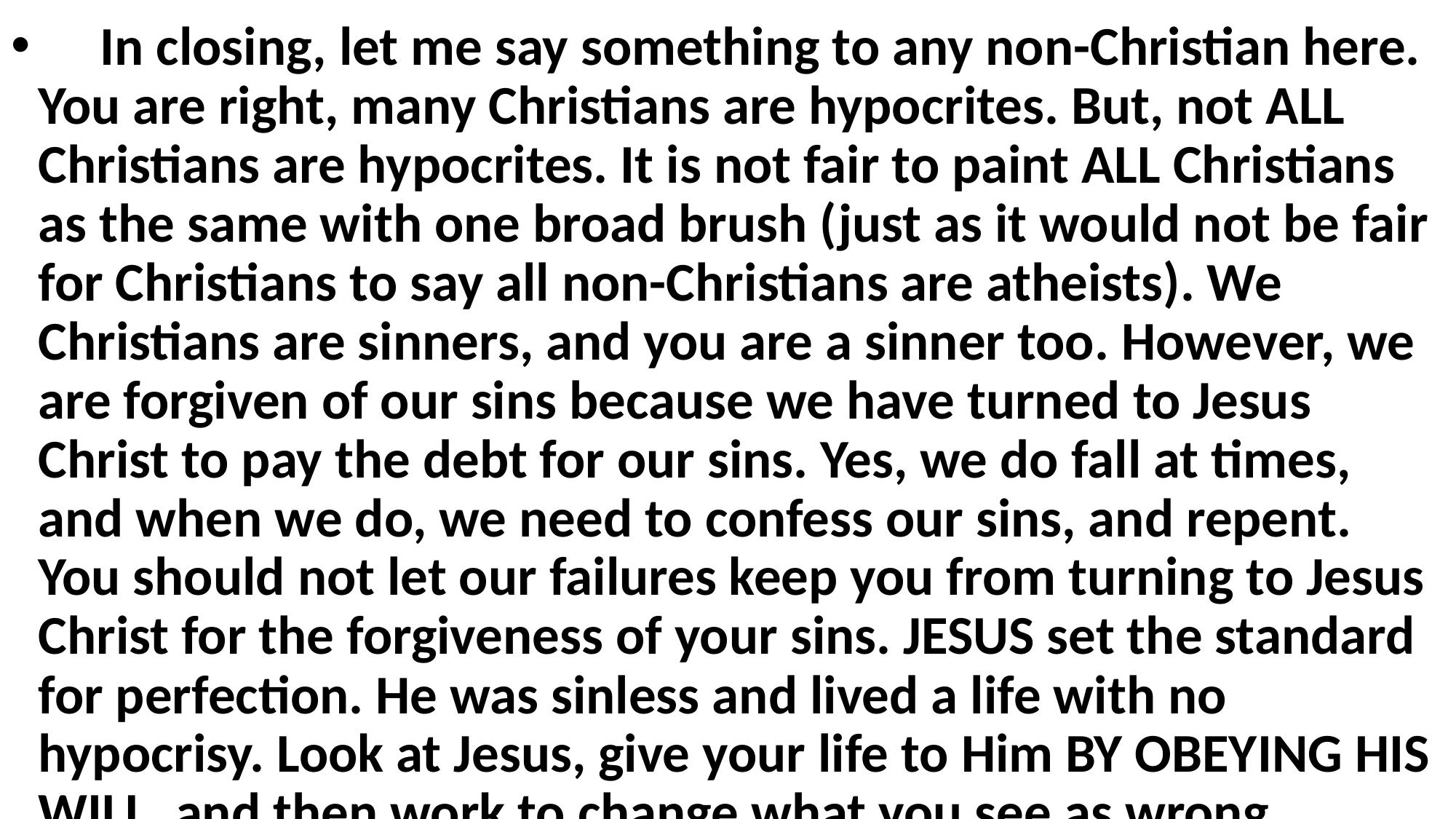

In closing, let me say something to any non-Christian here. You are right, many Christians are hypocrites. But, not ALL Christians are hypocrites. It is not fair to paint ALL Christians as the same with one broad brush (just as it would not be fair for Christians to say all non-Christians are atheists). We Christians are sinners, and you are a sinner too. However, we are forgiven of our sins because we have turned to Jesus Christ to pay the debt for our sins. Yes, we do fall at times, and when we do, we need to confess our sins, and repent. You should not let our failures keep you from turning to Jesus Christ for the forgiveness of your sins. JESUS set the standard for perfection. He was sinless and lived a life with no hypocrisy. Look at Jesus, give your life to Him BY OBEYING HIS WILL, and then work to change what you see as wrong.